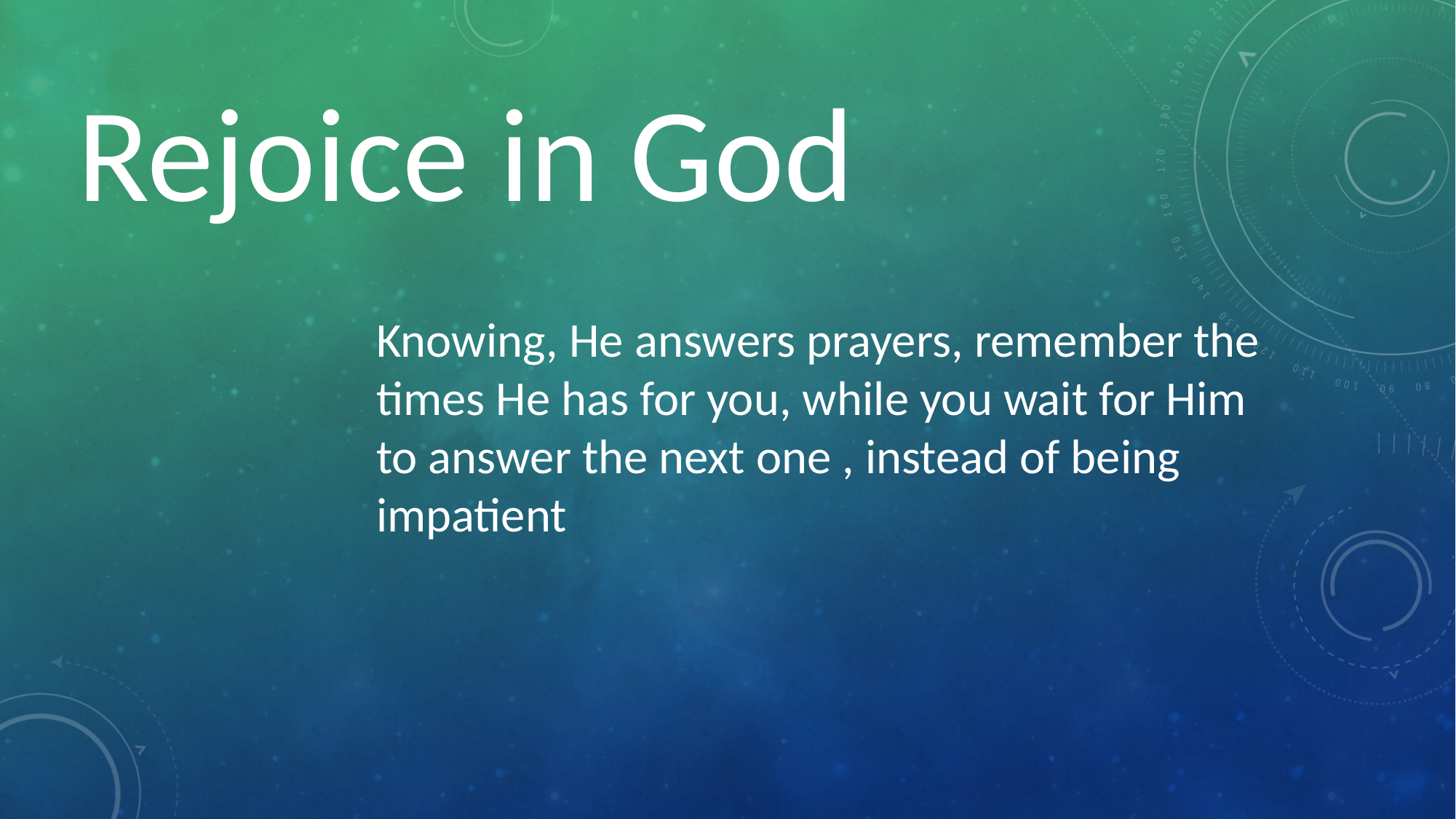

Rejoice in God
Knowing, He answers prayers, remember the times He has for you, while you wait for Him to answer the next one , instead of being impatient